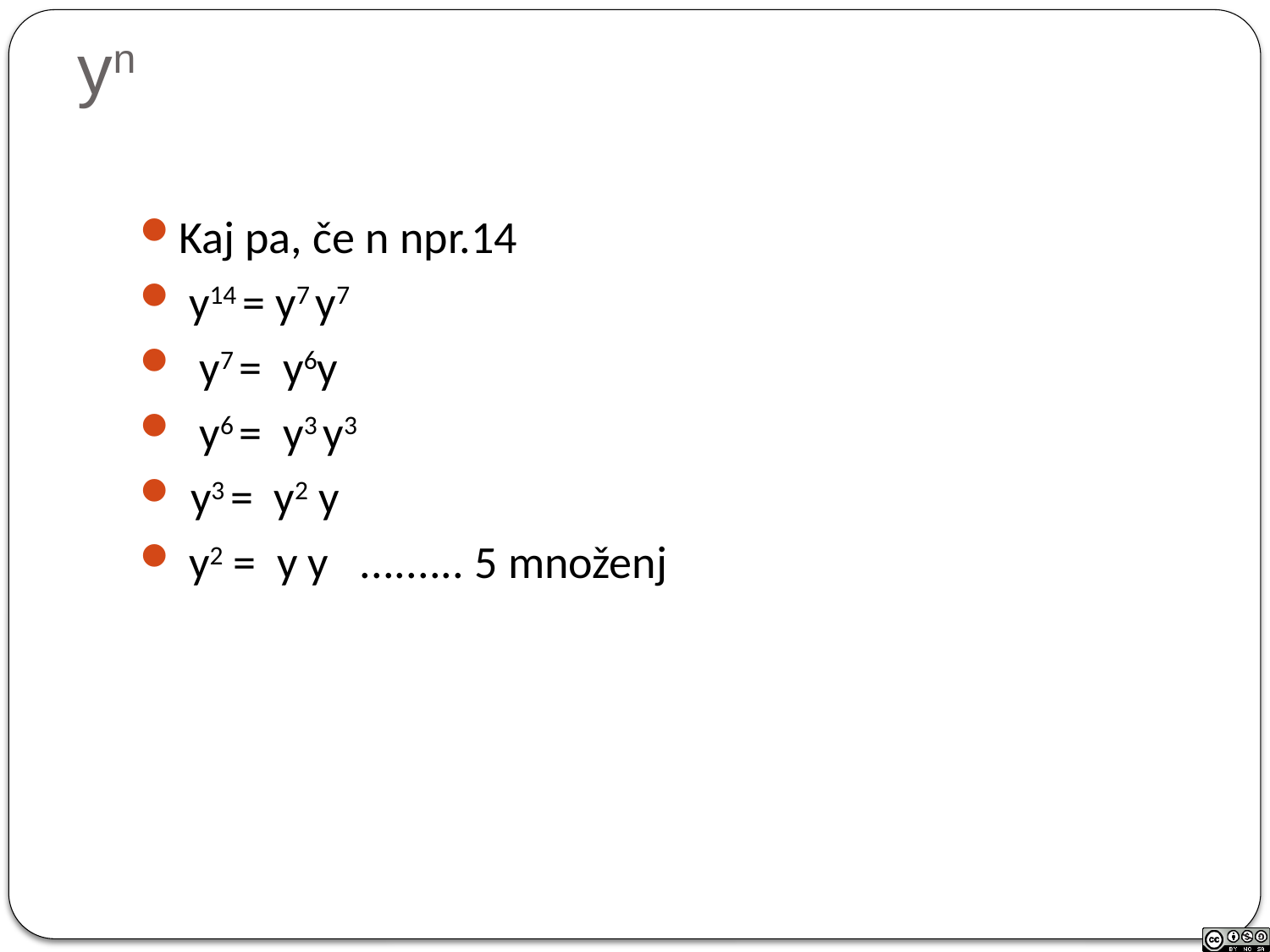

# yn
Kaj pa, če n npr.14
 y14 = y7 y7
  y7 =  y6y
  y6 =  y3 y3
  y3 =  y2 y
 y2 =  y y   ......... 5 množenj